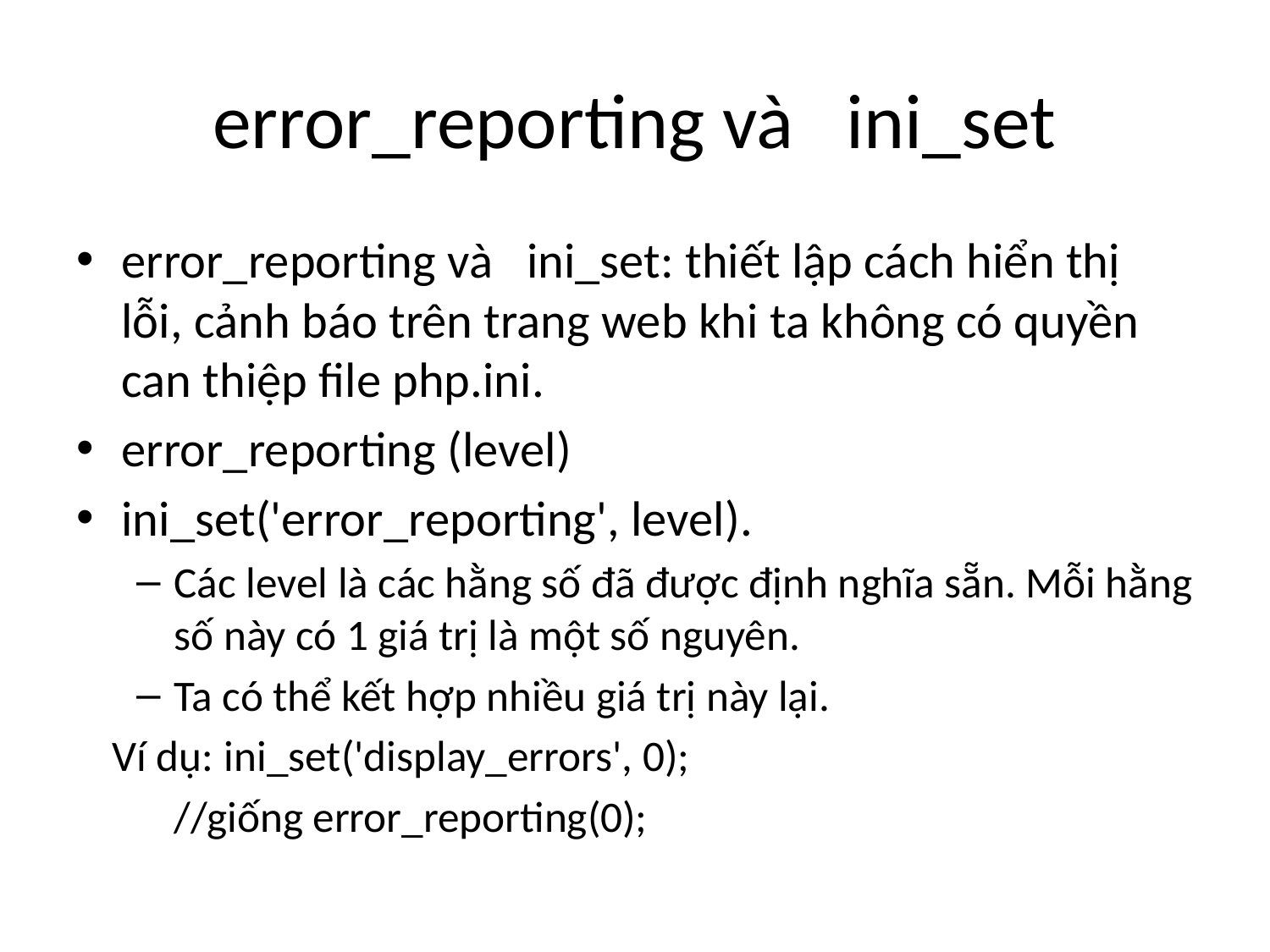

# error_reporting và   ini_set
error_reporting và   ini_set: thiết lập cách hiển thị lỗi, cảnh báo trên trang web khi ta không có quyền can thiệp file php.ini.
error_reporting (level)
ini_set('error_reporting', level).
Các level là các hằng số đã được định nghĩa sẵn. Mỗi hằng số này có 1 giá trị là một số nguyên.
Ta có thể kết hợp nhiều giá trị này lại.
Ví dụ:	ini_set('display_errors', 0);
			//giống error_reporting(0);